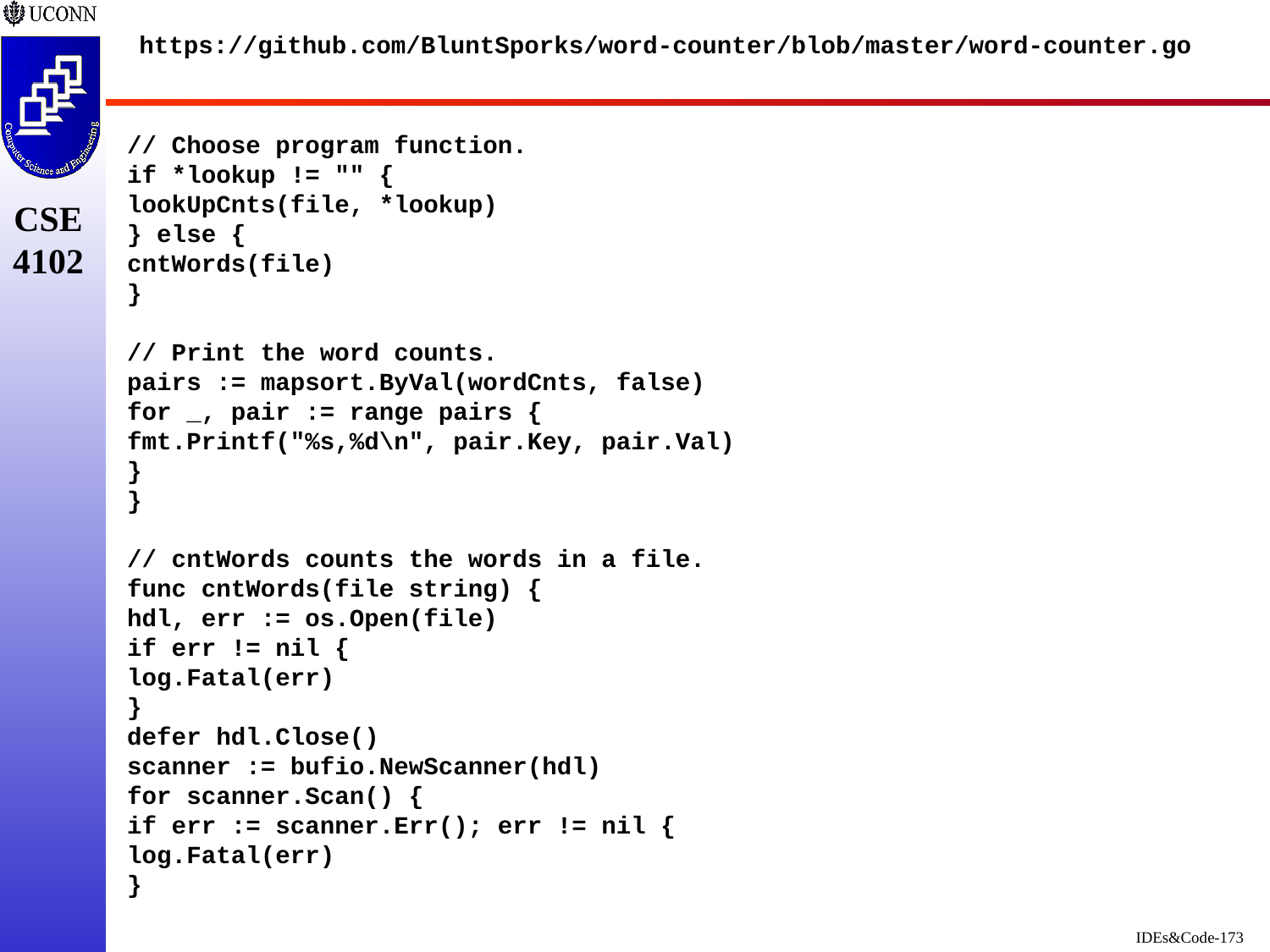

# https://github.com/BluntSporks/word-counter/blob/master/word-counter.go
// Choose program function.
if *lookup != "" {
lookUpCnts(file, *lookup)
} else {
cntWords(file)
}

// Print the word counts.
pairs := mapsort.ByVal(wordCnts, false)
for _, pair := range pairs {
fmt.Printf("%s,%d\n", pair.Key, pair.Val)
}
}
// cntWords counts the words in a file.
func cntWords(file string) {
hdl, err := os.Open(file)
if err != nil {
log.Fatal(err)
}
defer hdl.Close()
scanner := bufio.NewScanner(hdl)
for scanner.Scan() {
if err := scanner.Err(); err != nil {
log.Fatal(err)
}